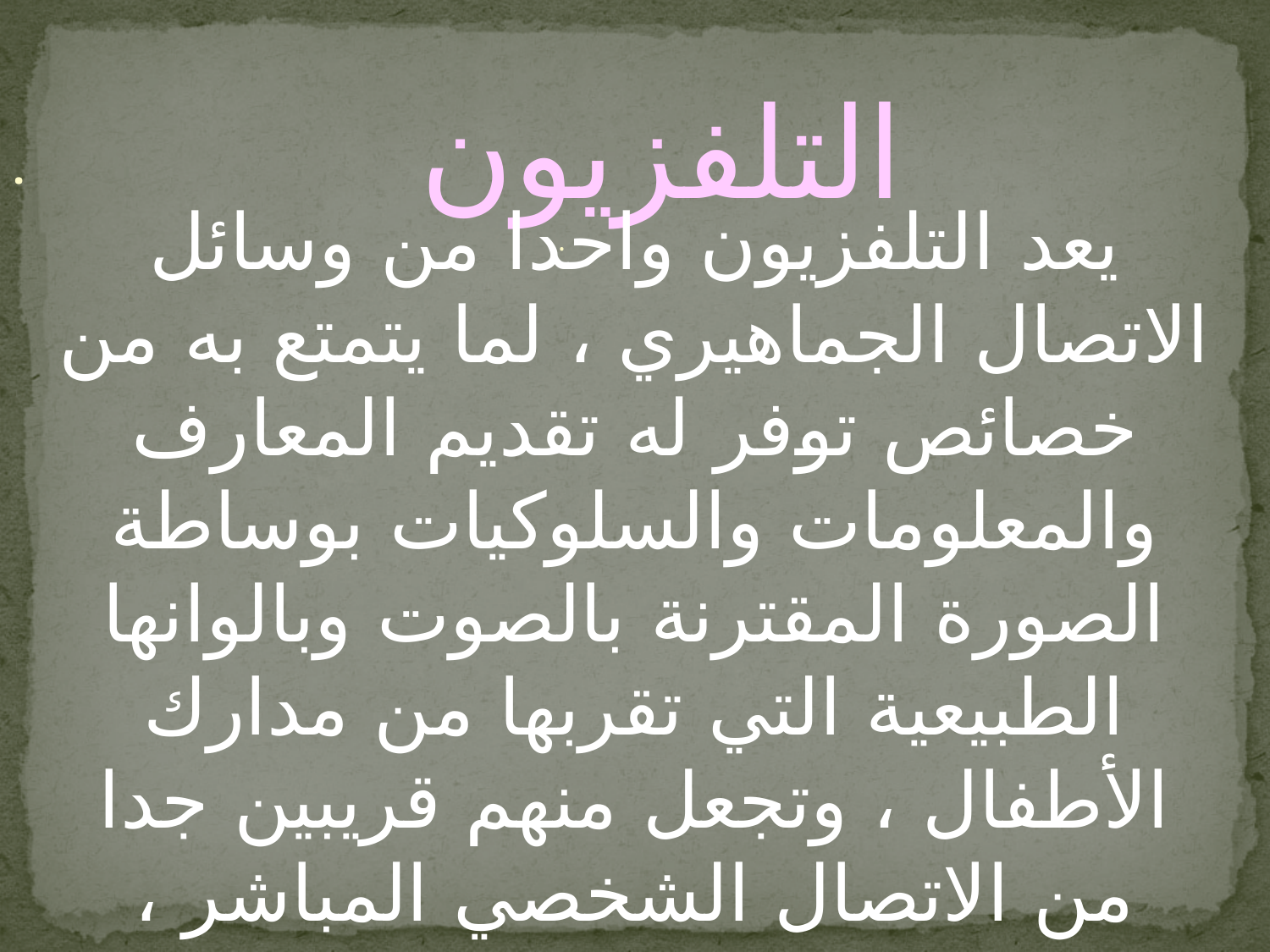

# .

يعد التلفزيون واحدا من وسائل الاتصال الجماهيري ، لما يتمتع به من خصائص توفر له تقديم المعارف والمعلومات والسلوكيات بوساطة الصورة المقترنة بالصوت وبالوانها الطبيعية التي تقربها من مدارك الأطفال ، وتجعل منهم قريبين جدا من الاتصال الشخصي المباشر ، وينقل منه إلى عالم من المتعة من دون الحاجة إلى أية استعدادات خاصة أو مواعيد

التلفزيون

         .